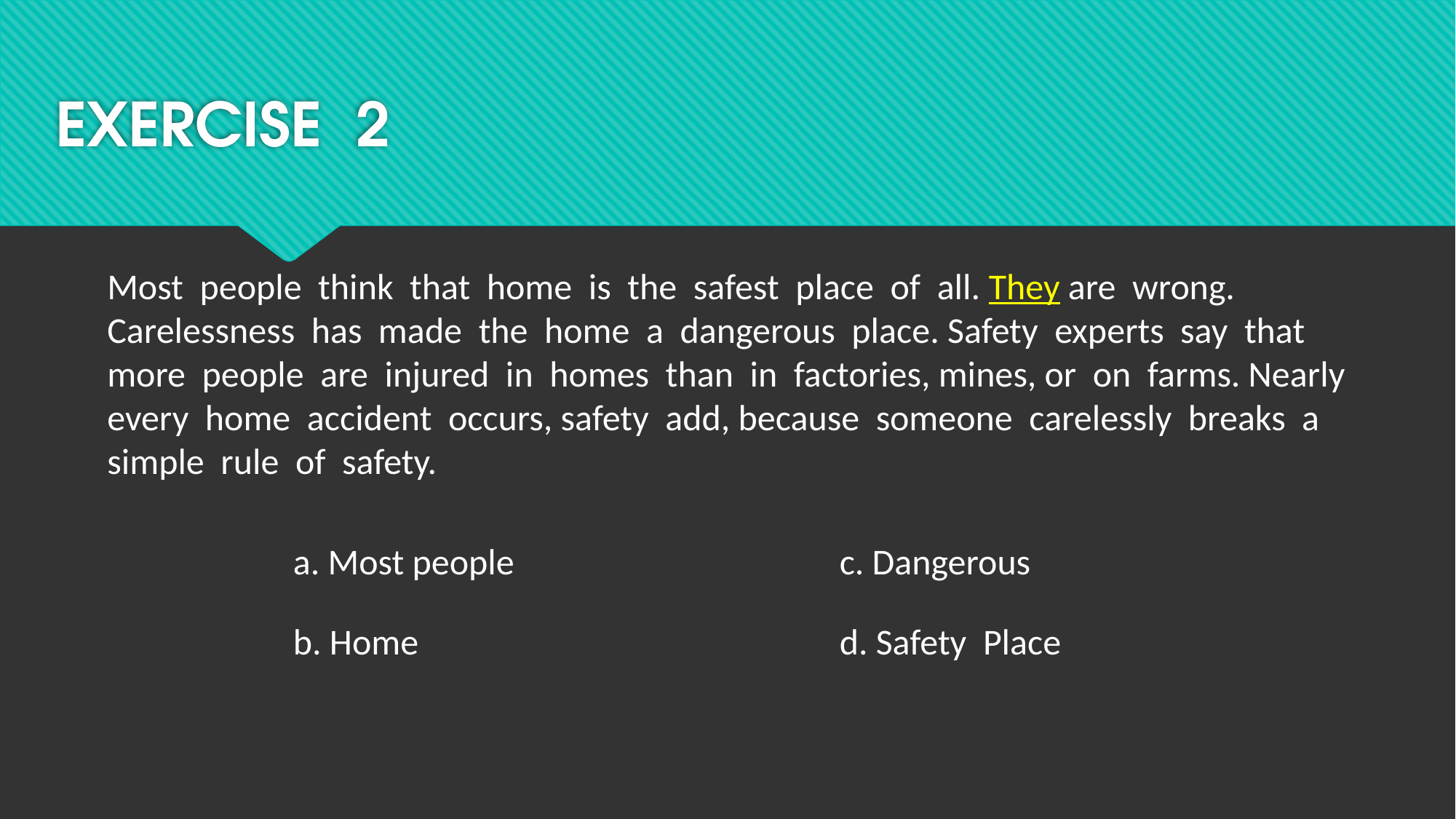

# EXERCISE  2
Most  people  think  that  home  is  the  safest  place  of  all. They are  wrong. Carelessness  has  made  the  home  a  dangerous  place. Safety  experts  say  that  more  people  are  injured  in  homes  than  in  factories, mines, or  on  farms. Nearly  every  home  accident  occurs, safety  add, because  someone  carelessly  breaks  a  simple  rule  of  safety.
a. Most people
c. Dangerous
b. Home
d. Safety  Place